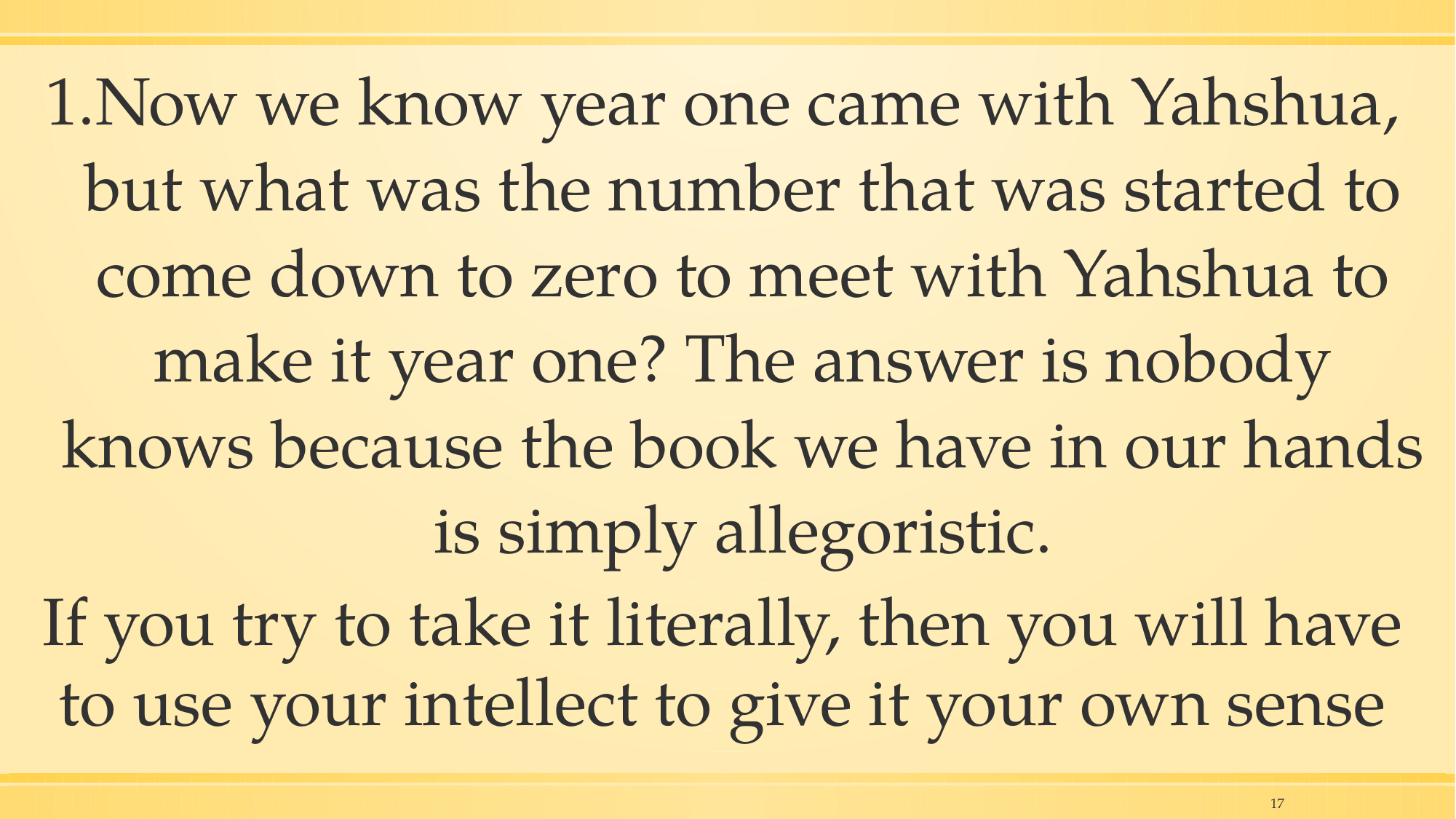

Now we know year one came with Yahshua, but what was the number that was started to come down to zero to meet with Yahshua to make it year one? The answer is nobody knows because the book we have in our hands is simply allegoristic.
If you try to take it literally, then you will have to use your intellect to give it your own sense
17